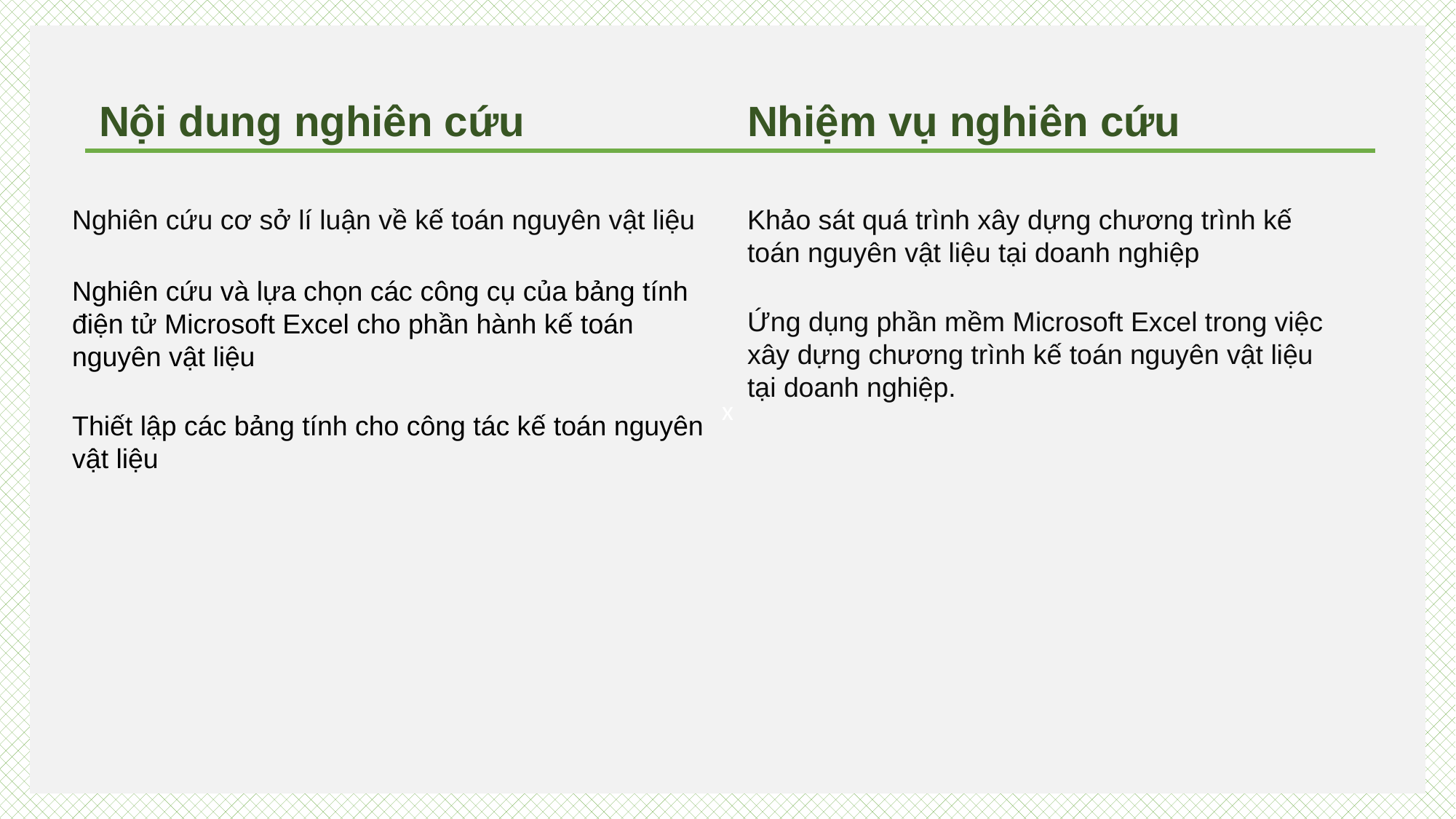

x
Nội dung nghiên cứu
Nhiệm vụ nghiên cứu
Nghiên cứu cơ sở lí luận về kế toán nguyên vật liệu
Khảo sát quá trình xây dựng chương trình kế toán nguyên vật liệu tại doanh nghiệp
Nghiên cứu và lựa chọn các công cụ của bảng tính điện tử Microsoft Excel cho phần hành kế toán nguyên vật liệu
Ứng dụng phần mềm Microsoft Excel trong việc xây dựng chương trình kế toán nguyên vật liệu tại doanh nghiệp.
Thiết lập các bảng tính cho công tác kế toán nguyên vật liệu